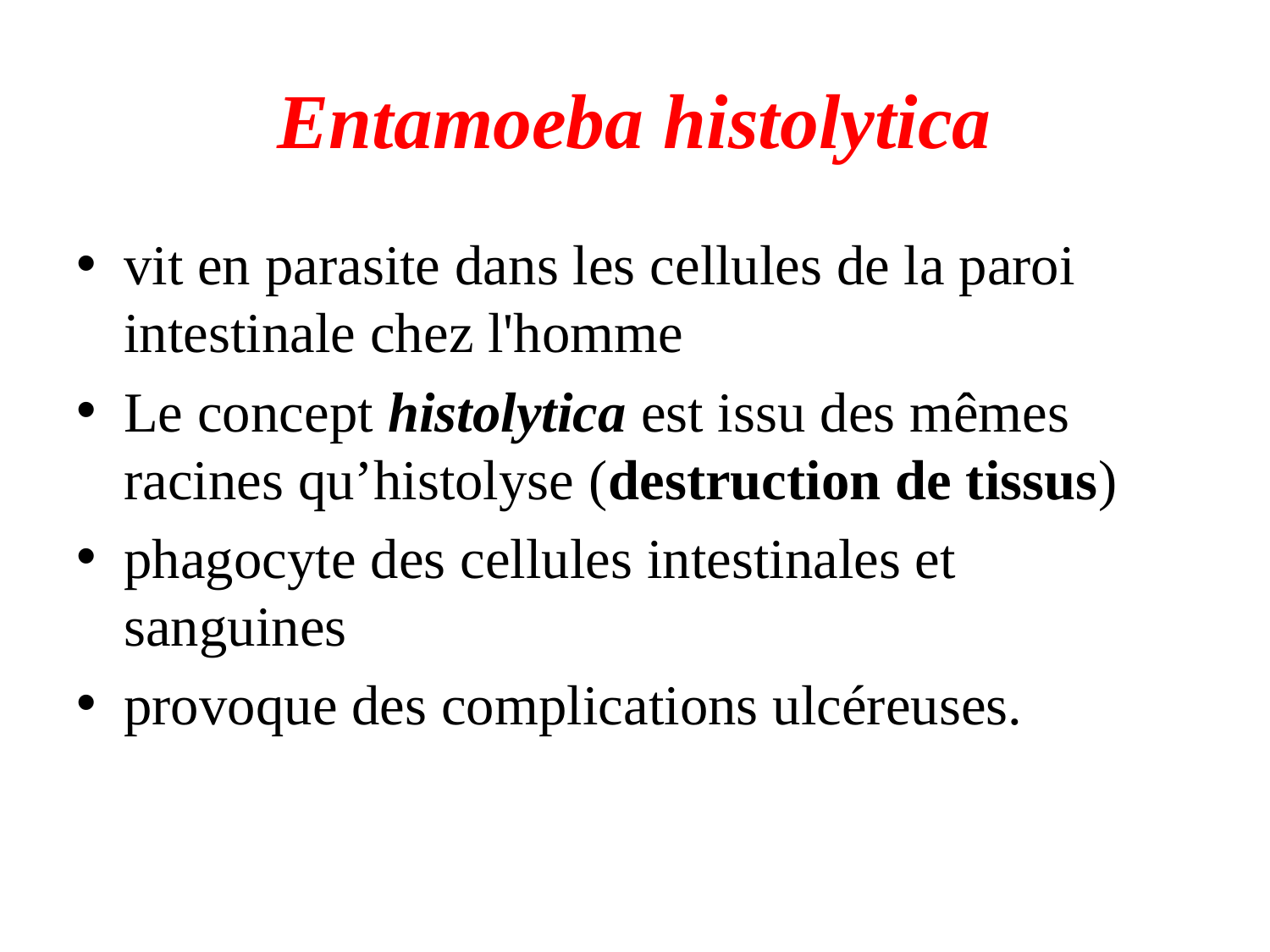

# Entamoeba histolytica
vit en parasite dans les cellules de la paroi intestinale chez l'homme
Le concept histolytica est issu des mêmes racines qu’histolyse (destruction de tissus)
phagocyte des cellules intestinales et sanguines
provoque des complications ulcéreuses.